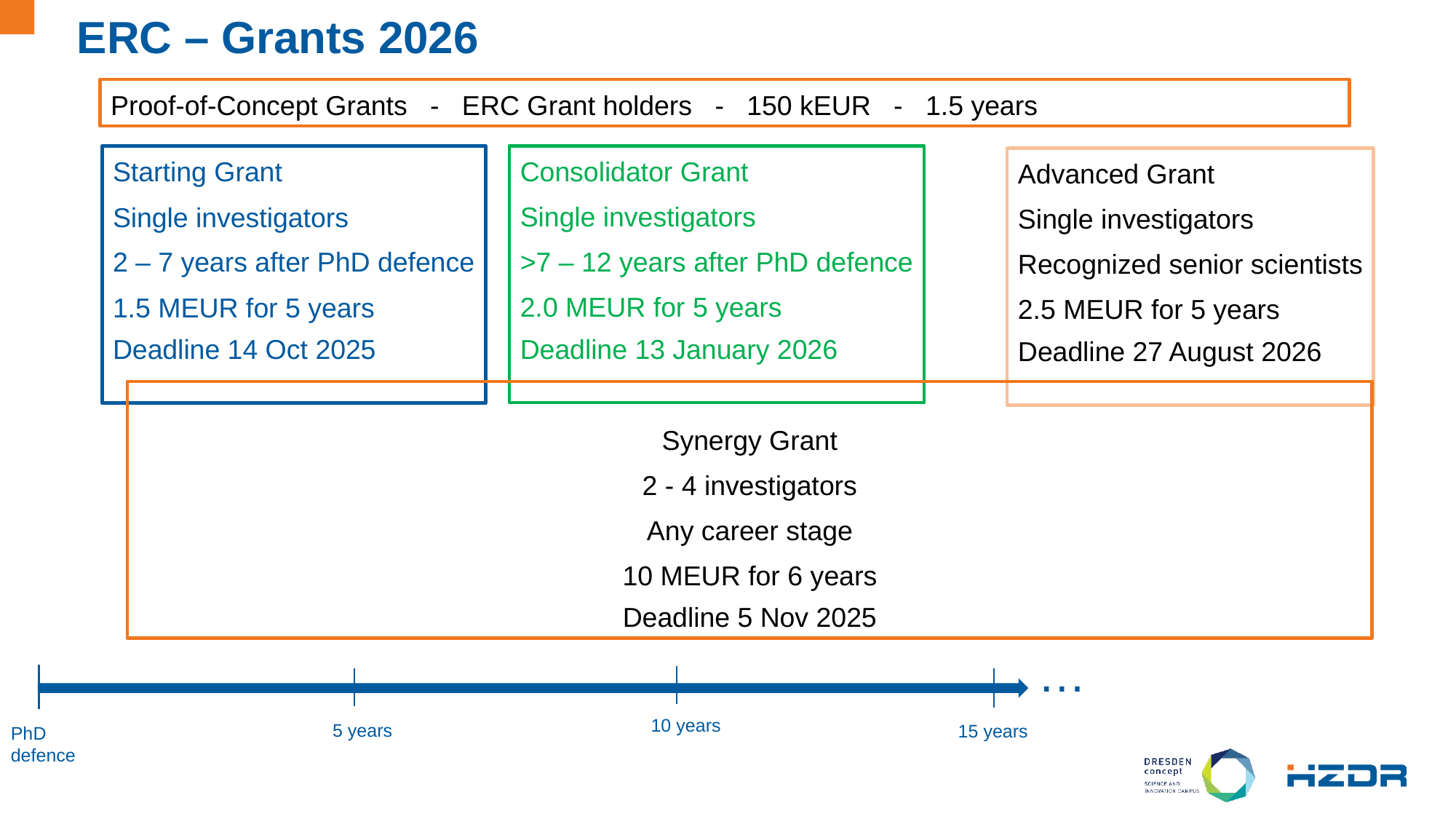

# ERC – Grants 2026
Proof-of-Concept Grants   -   ERC Grant holders   -   150 kEUR   -   1.5 years
Consolidator Grant
Single investigators
>7 – 12 years after PhD defence
2.0 MEUR for 5 years
Deadline 13 January 2026

Starting Grant
Single investigators
2 – 7 years after PhD defence
1.5 MEUR for 5 years
Deadline 14 Oct 2025

Advanced Grant
Single investigators
Recognized senior scientists
2.5 MEUR for 5 years
Deadline 27 August 2026

Synergy Grant
2 - 4 investigators
Any career stage
10 MEUR for 6 years
Deadline 5 Nov 2025
…

10 years
5 years
15 years
PhD defence